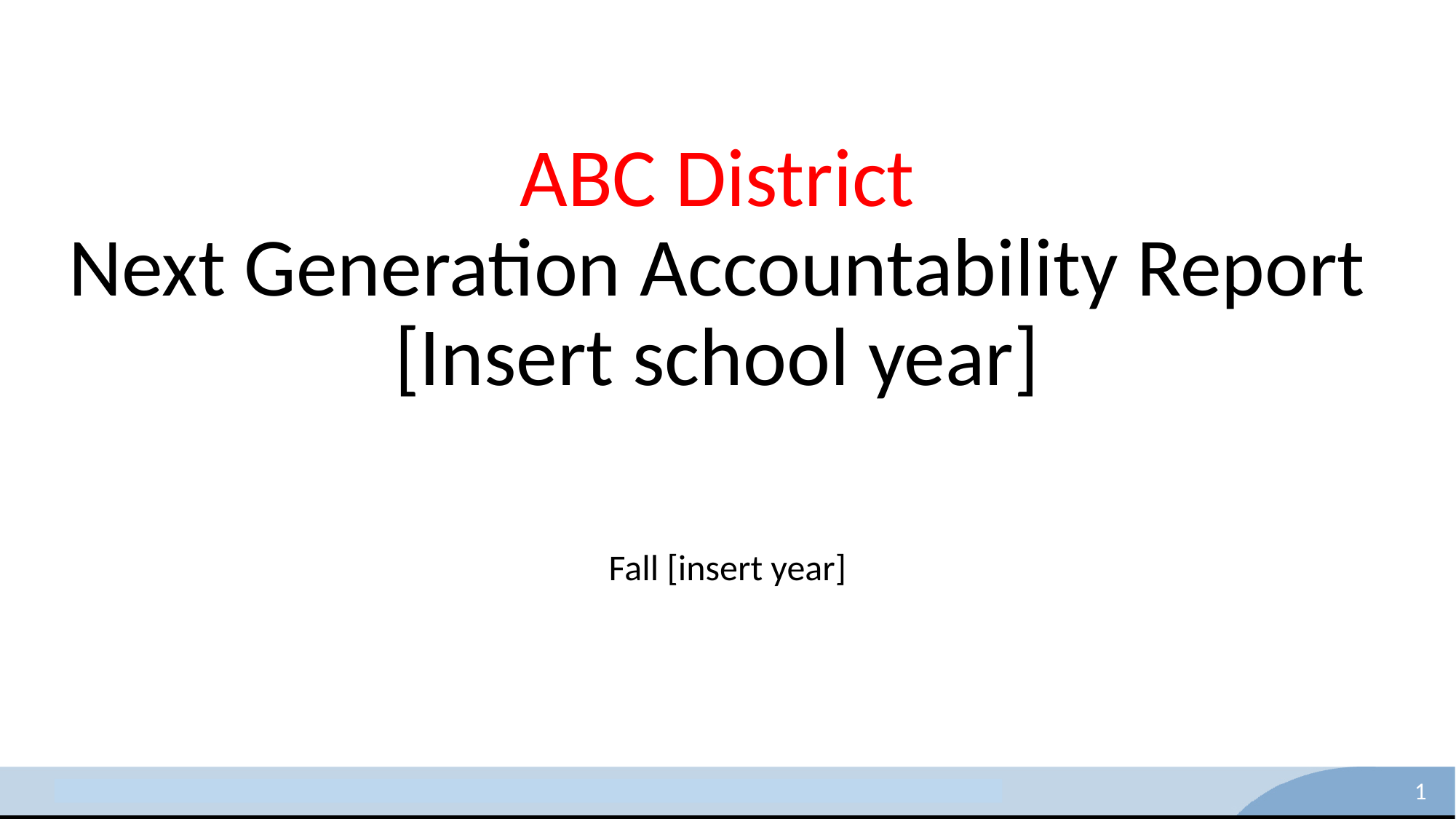

# ABC District Next Generation Accountability Report [Insert school year]

Fall [insert year]

1